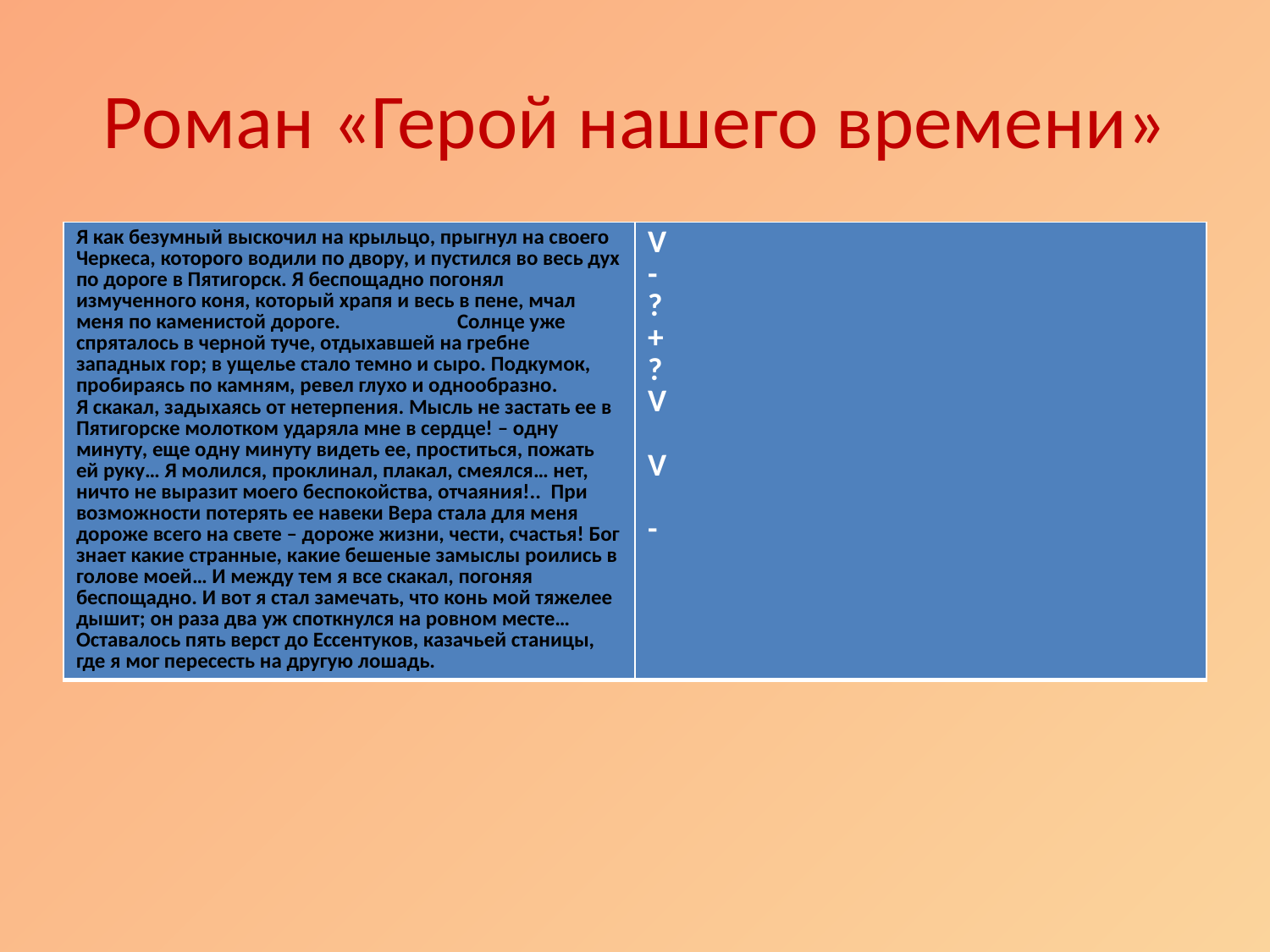

# Роман «Герой нашего времени»
| Я как безумный выскочил на крыльцо, прыгнул на своего Черкеса, которого водили по двору, и пустился во весь дух по дороге в Пятигорск. Я беспощадно погонял измученного коня, который храпя и весь в пене, мчал меня по каменистой дороге. Солнце уже спряталось в черной туче, отдыхавшей на гребне западных гор; в ущелье стало темно и сыро. Подкумок, пробираясь по камням, ревел глухо и однообразно. Я скакал, задыхаясь от нетерпения. Мысль не застать ее в Пятигорске молотком ударяла мне в сердце! – одну минуту, еще одну минуту видеть ее, проститься, пожать ей руку… Я молился, проклинал, плакал, смеялся… нет, ничто не выразит моего беспокойства, отчаяния!.. При возможности потерять ее навеки Вера стала для меня дороже всего на свете – дороже жизни, чести, счастья! Бог знает какие странные, какие бешеные замыслы роились в голове моей… И между тем я все скакал, погоняя беспощадно. И вот я стал замечать, что конь мой тяжелее дышит; он раза два уж споткнулся на ровном месте… Оставалось пять верст до Ессентуков, казачьей станицы, где я мог пересесть на другую лошадь. | V - ? + ? V   V   - |
| --- | --- |